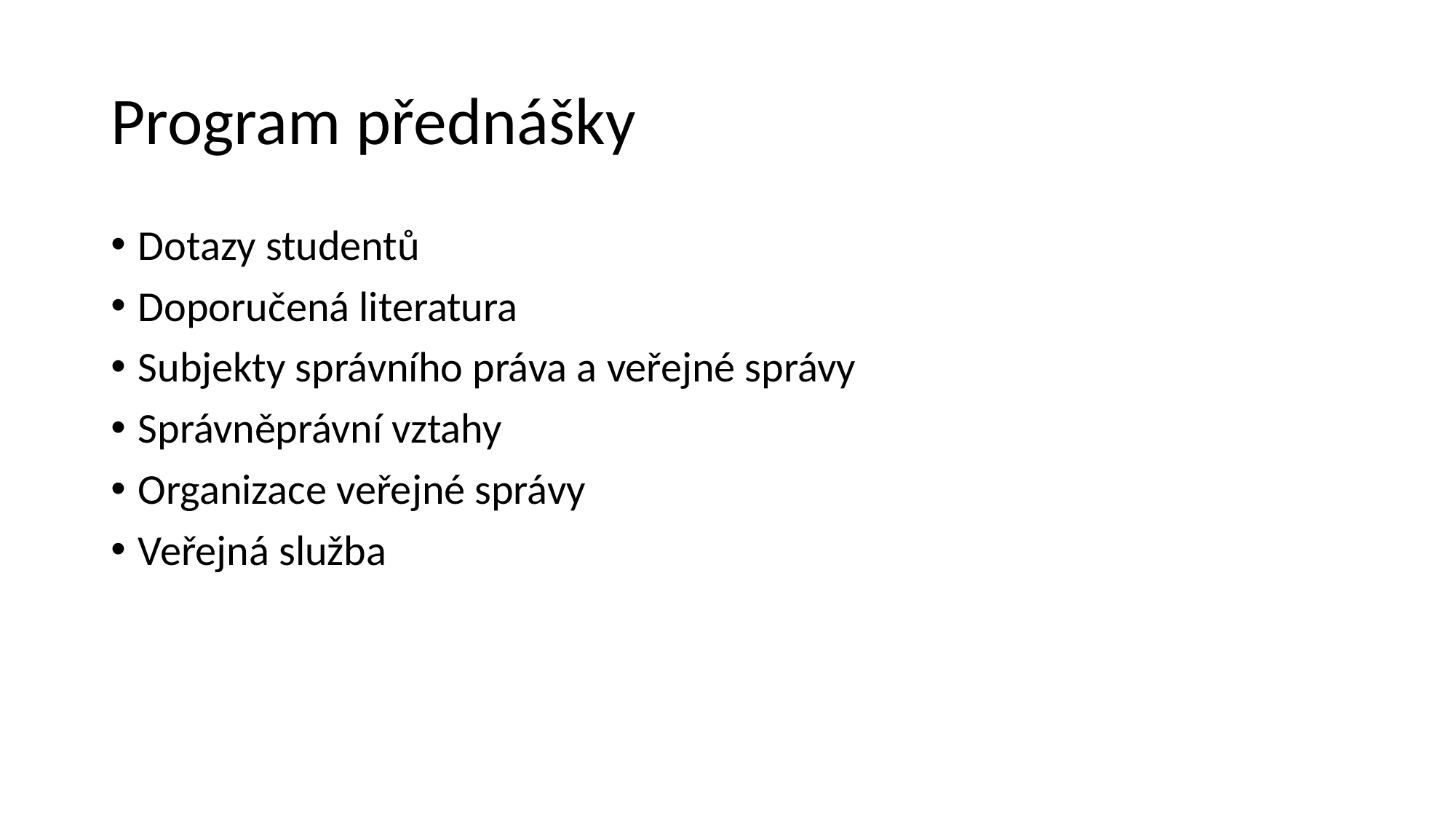

# Program přednášky
Dotazy studentů
Doporučená literatura
Subjekty správního práva a veřejné správy
Správněprávní vztahy
Organizace veřejné správy
Veřejná služba